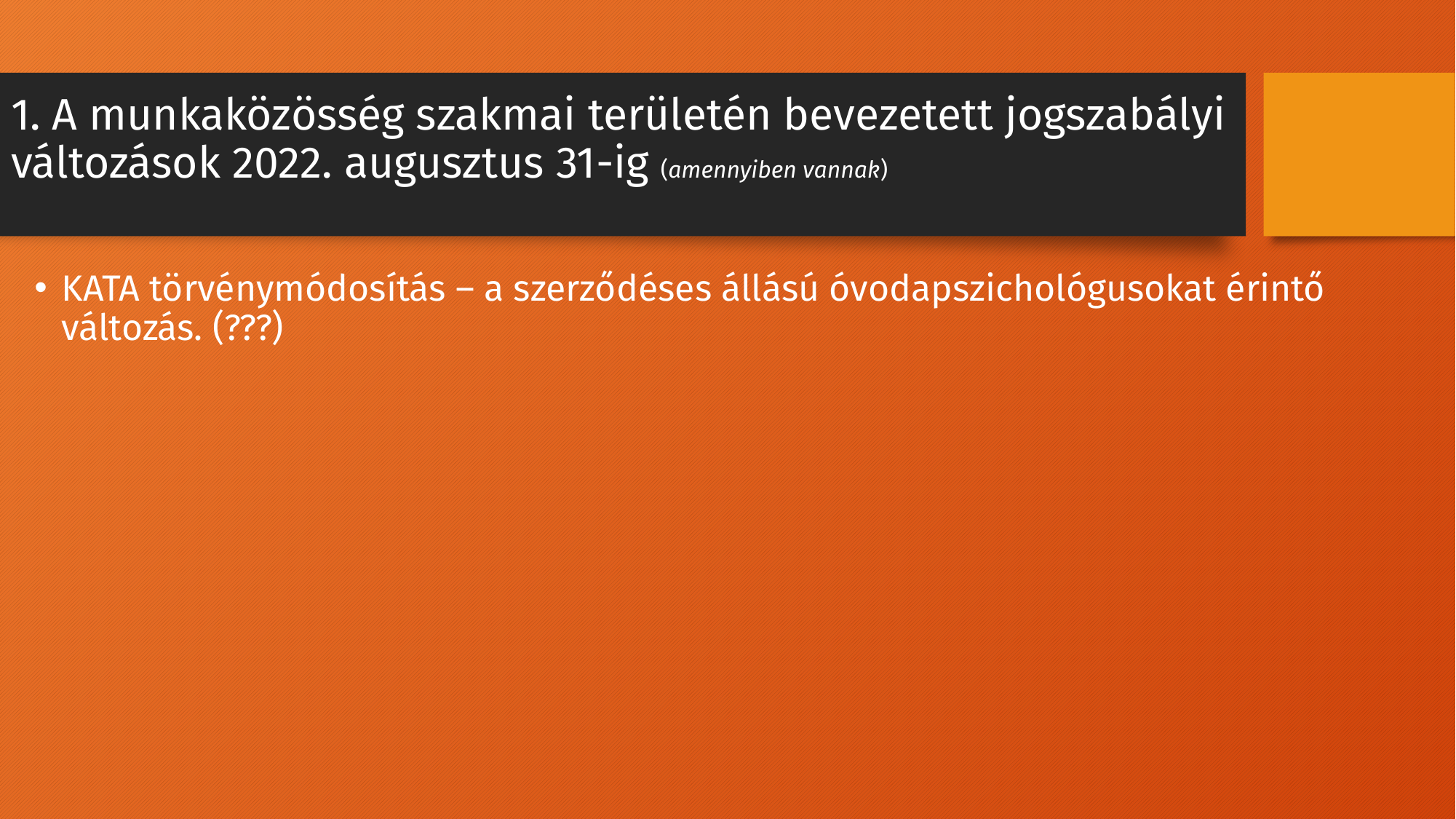

# 1. A munkaközösség szakmai területén bevezetett jogszabályi változások 2022. augusztus 31-ig (amennyiben vannak)
KATA törvénymódosítás – a szerződéses állású óvodapszichológusokat érintő változás. (???)